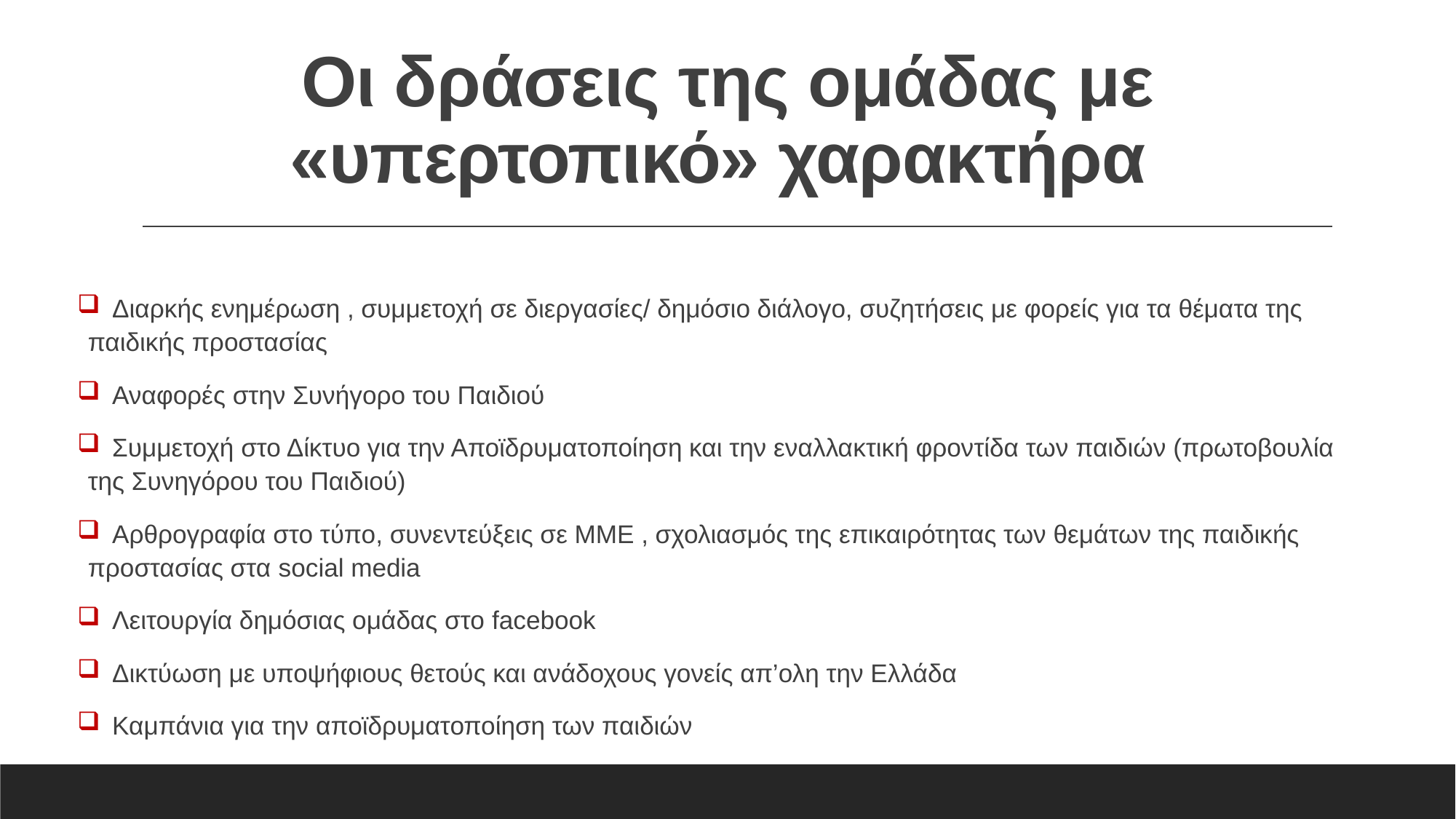

# Οι δράσεις της ομάδας με «υπερτοπικό» χαρακτήρα

  Διαρκής ενημέρωση , συμμετοχή σε διεργασίες/ δημόσιο διάλογο, συζητήσεις με φορείς για τα θέματα της παιδικής προστασίας
  Αναφορές στην Συνήγορο του Παιδιού
  Συμμετοχή στο Δίκτυο για την Αποϊδρυματοποίηση και την εναλλακτική φροντίδα των παιδιών (πρωτοβουλία της Συνηγόρου του Παιδιού)
  Αρθρογραφία στο τύπο, συνεντεύξεις σε ΜΜΕ , σχολιασμός της επικαιρότητας των θεμάτων της παιδικής προστασίας στα social media
  Λειτουργία δημόσιας ομάδας στο facebook
  Δικτύωση με υποψήφιους θετούς και ανάδοχους γονείς απ’ολη την Ελλάδα
  Καμπάνια για την αποϊδρυματοποίηση των παιδιών